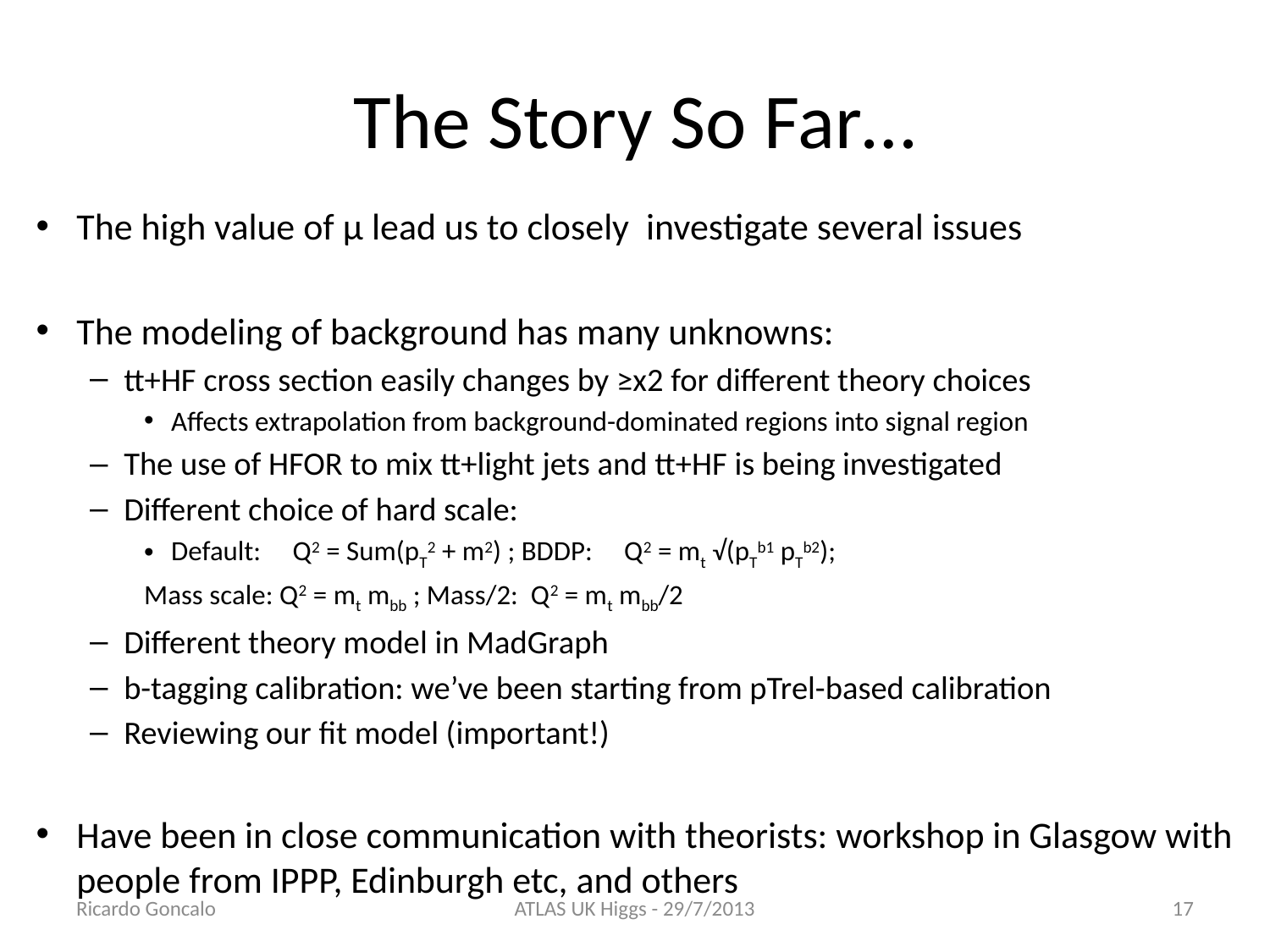

# The Story So Far…
The high value of μ lead us to closely  investigate several issues

The modeling of background has many unknowns:
tt+HF cross section easily changes by ≥x2 for different theory choices
Affects extrapolation from background-dominated regions into signal region
The use of HFOR to mix tt+light jets and tt+HF is being investigated
Different choice of hard scale:
Default:     Q2 = Sum(pT2 + m2) ; BDDP:     Q2 = mt √(pTb1 pTb2);
Mass scale: Q2 = mt mbb ; Mass/2:  Q2 = mt mbb/2
Different theory model in MadGraph
b-tagging calibration: we’ve been starting from pTrel-based calibration
Reviewing our fit model (important!)

Have been in close communication with theorists: workshop in Glasgow with people from IPPP, Edinburgh etc, and others
Ricardo Goncalo
ATLAS UK Higgs - 29/7/2013
17